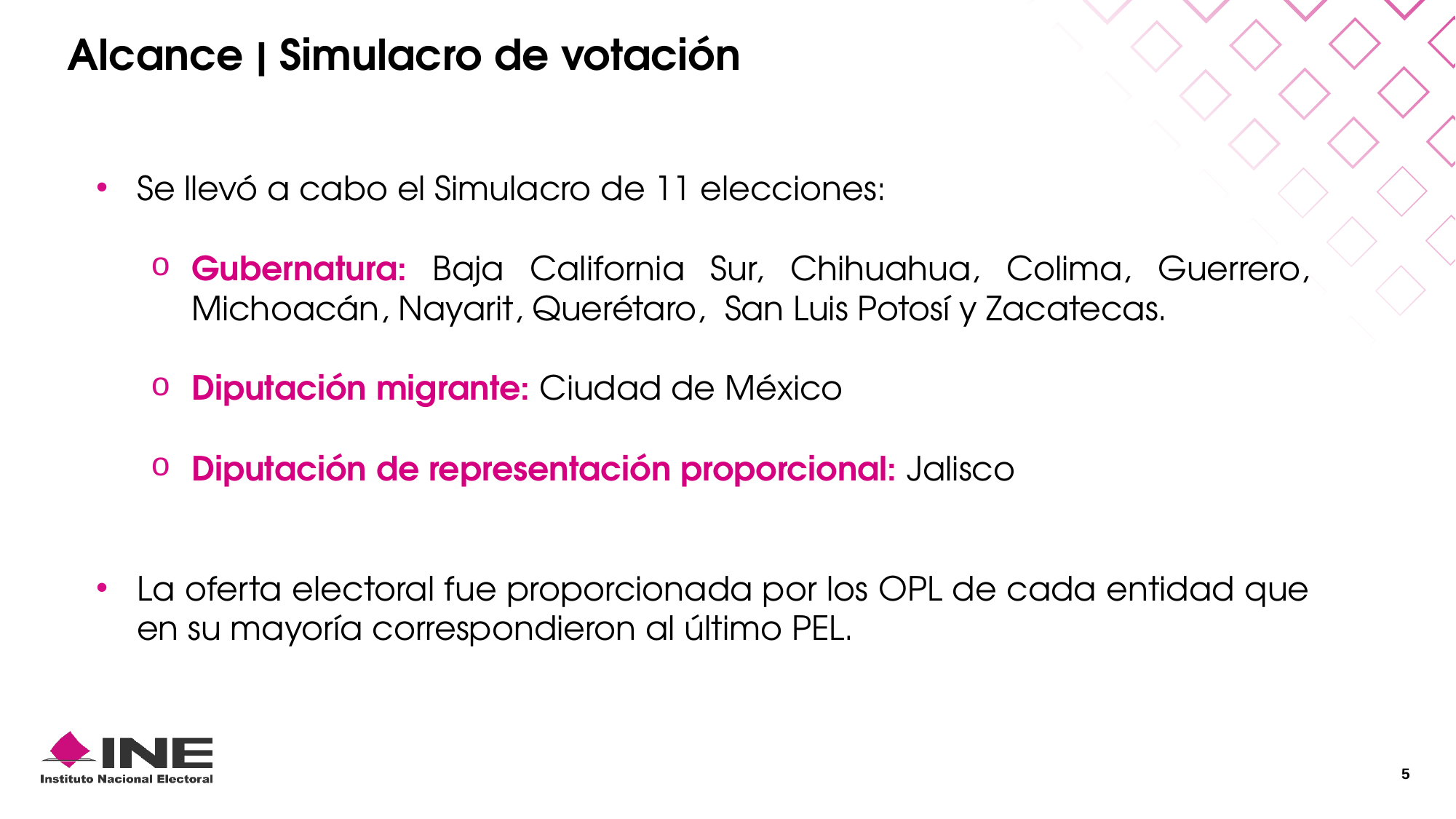

Alcance | Simulacro de votación

Se llevó a cabo el Simulacro de 11 elecciones:

Gubernatura: Baja California Sur, Chihuahua, Colima, Guerrero, Michoacán, Nayarit, Querétaro,  San Luis Potosí y Zacatecas.

Diputación migrante: Ciudad de México

Diputación de representación proporcional: Jalisco

La oferta electoral fue proporcionada por los OPL de cada entidad que en su mayoría correspondieron al último PEL.